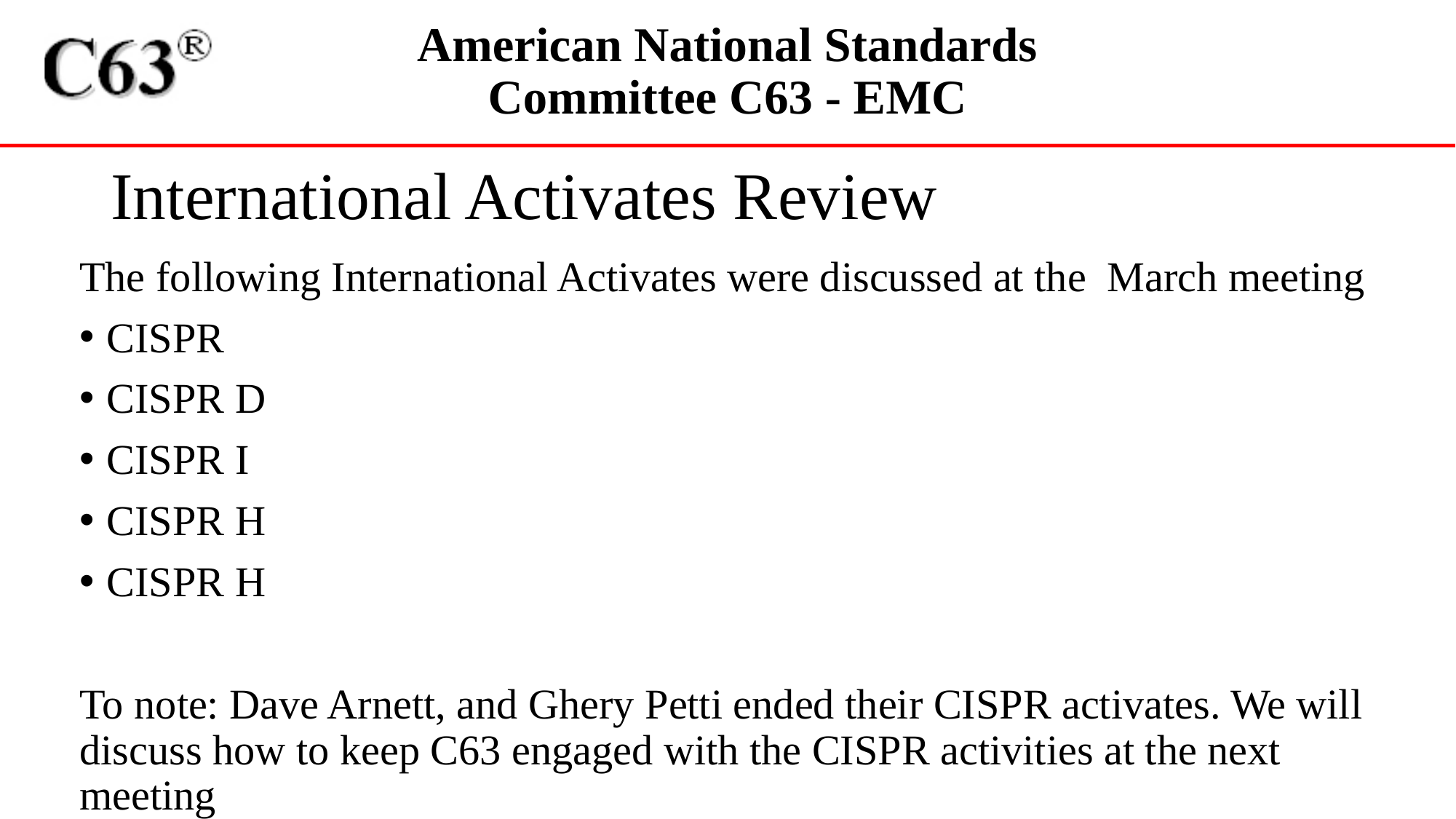

American National Standards
Committee C63 - EMC
# International Activates Review
The following International Activates were discussed at the  March meeting
CISPR
CISPR D
CISPR I
CISPR H
CISPR H

To note: Dave Arnett, and Ghery Petti ended their CISPR activates. We will discuss how to keep C63 engaged with the CISPR activities at the next meeting